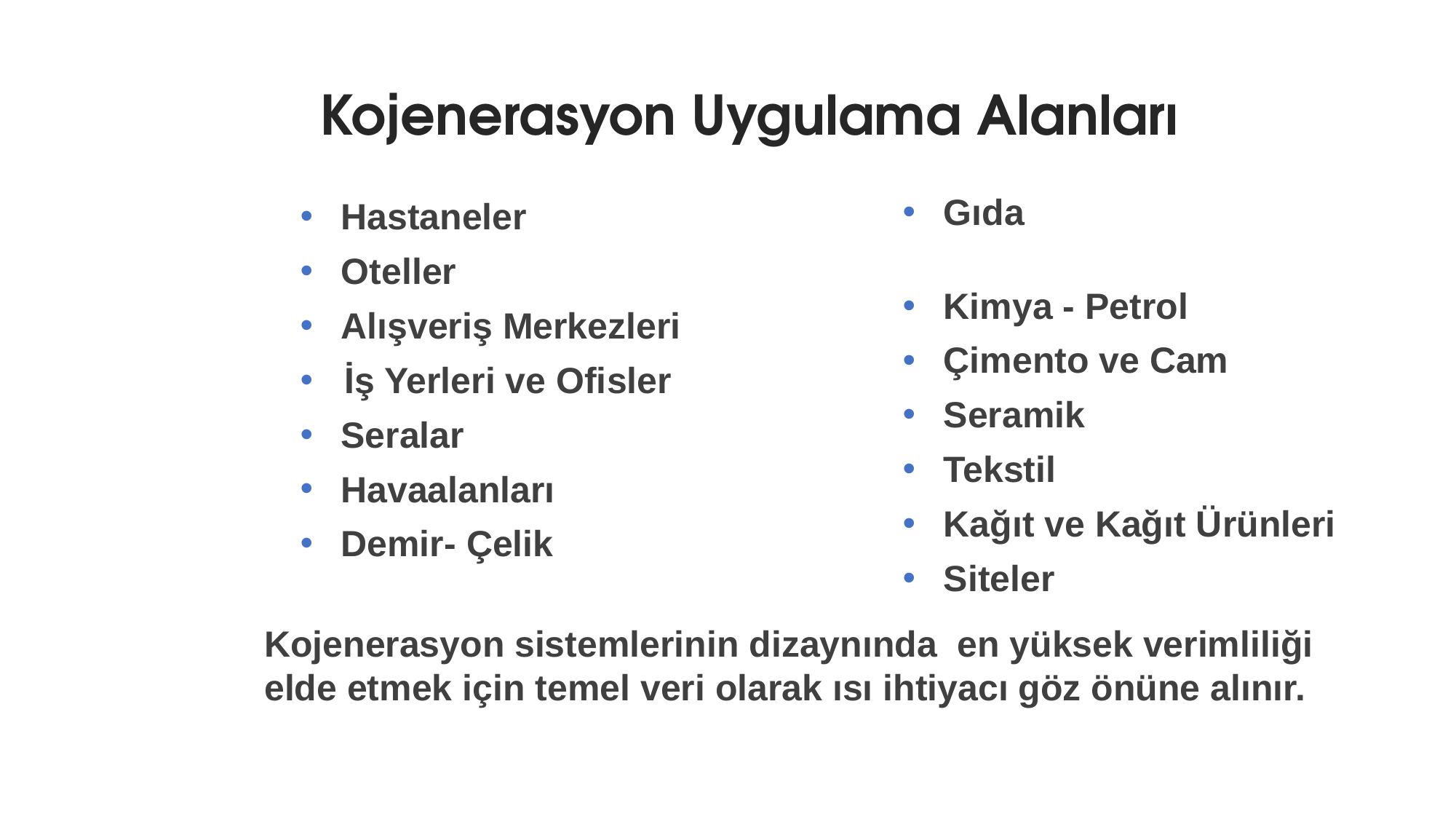

# Kojenerasyon Uygulama Alanları
Gıda
Kimya - Petrol
Çimento ve Cam
Seramik
Tekstil
Kağıt ve Kağıt Ürünleri
Siteler
Hastaneler
Oteller
Alışveriş Merkezleri
 İş Yerleri ve Ofisler
Seralar
Havaalanları
Demir- Çelik
Kojenerasyon sistemlerinin dizaynında  en yüksek verimliliği elde etmek için temel veri olarak ısı ihtiyacı göz önüne alınır.